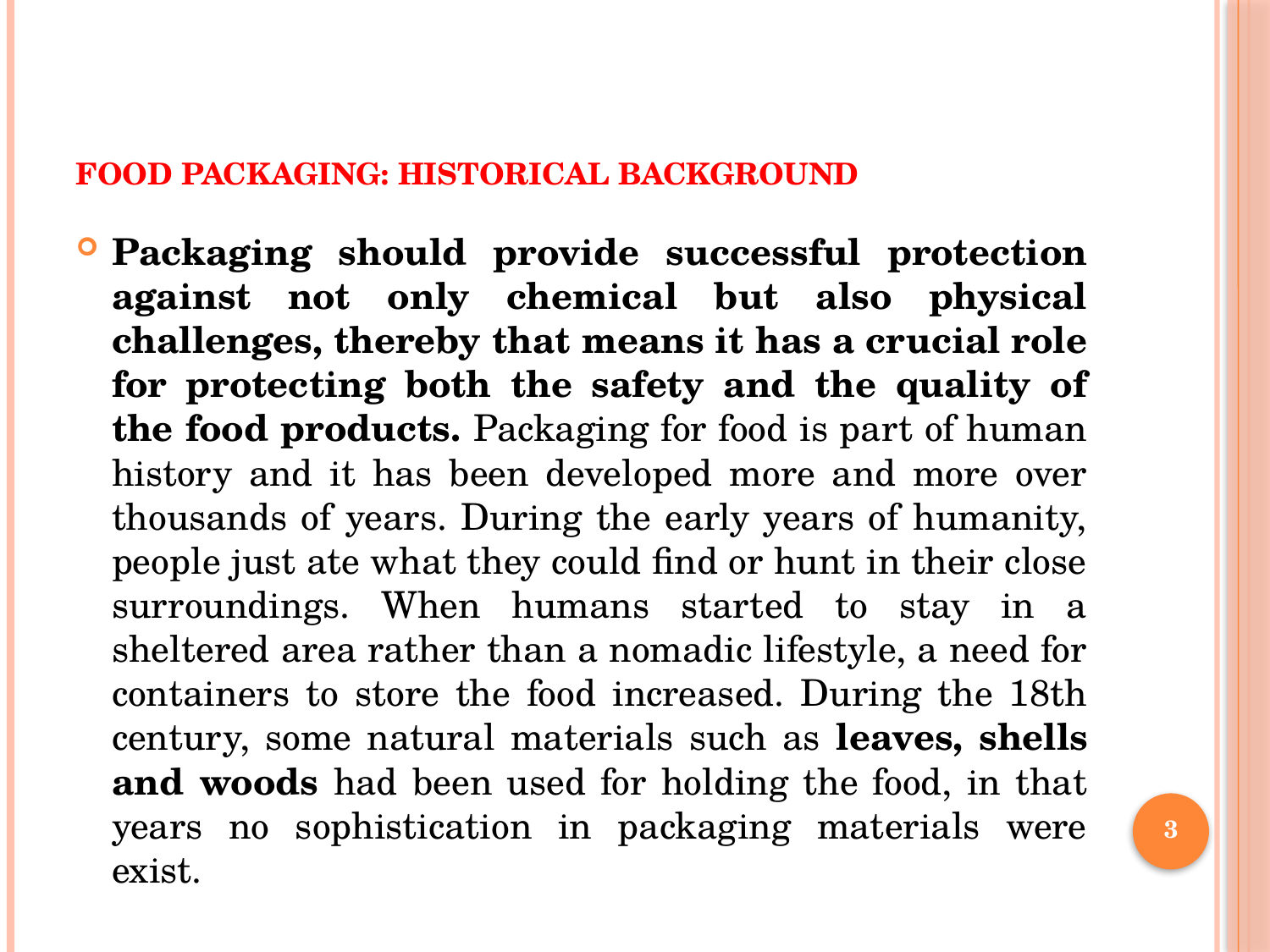

# Food Packaging: Historical Background
Packaging should provide successful protection against not only chemical but also physical challenges, thereby that means it has a crucial role for protecting both the safety and the quality of the food products. Packaging for food is part of human history and it has been developed more and more over thousands of years. During the early years of humanity, people just ate what they could find or hunt in their close surroundings. When humans started to stay in a sheltered area rather than a nomadic lifestyle, a need for containers to store the food increased. During the 18th century, some natural materials such as leaves, shells and woods had been used for holding the food, in that years no sophistication in packaging materials were exist.
3